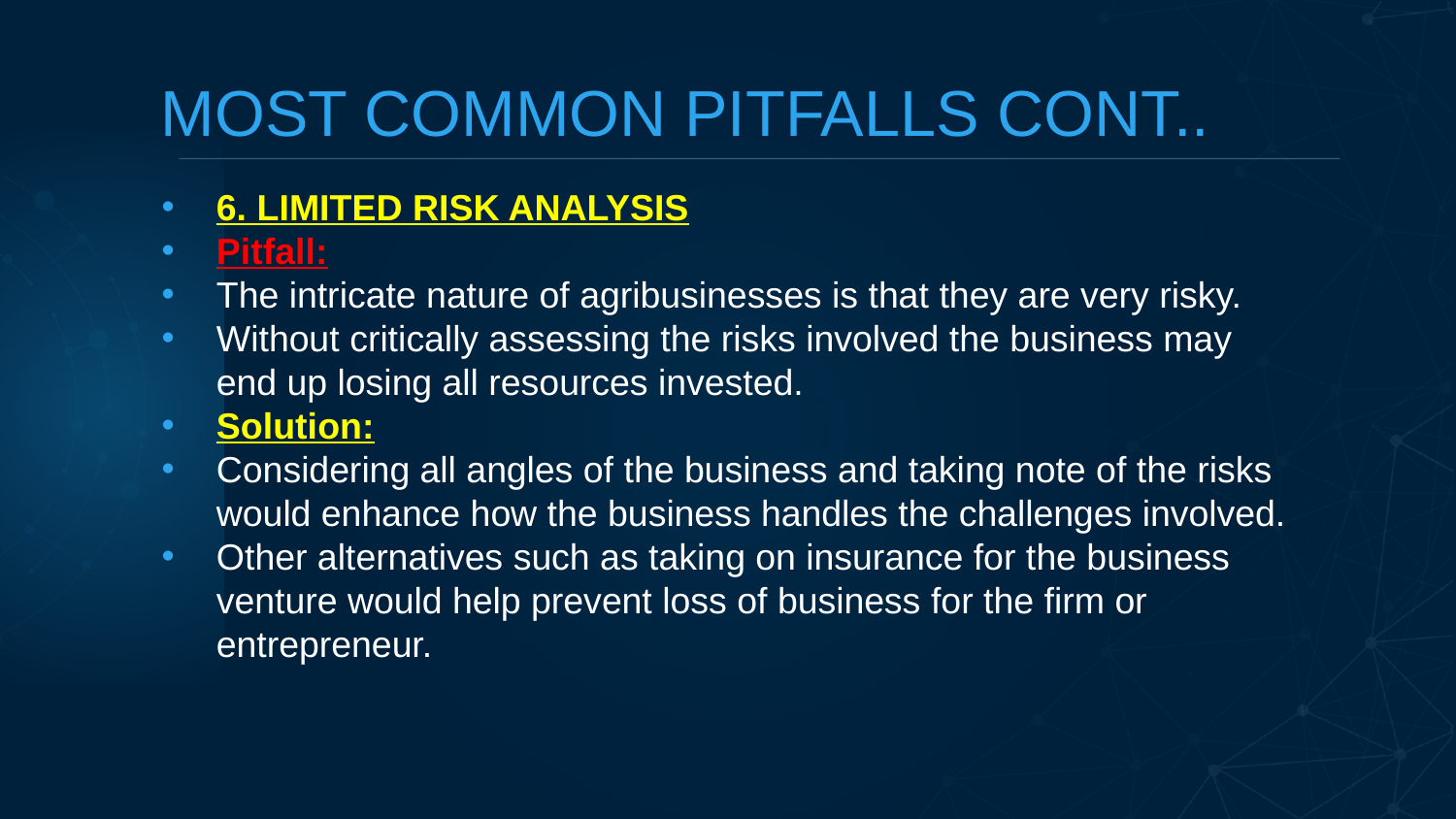

# MOST COMMON PITFALLS CONT..
6. LIMITED RISK ANALYSIS
Pitfall:
The intricate nature of agribusinesses is that they are very risky.
Without critically assessing the risks involved the business may end up losing all resources invested.
Solution:
Considering all angles of the business and taking note of the risks would enhance how the business handles the challenges involved.
Other alternatives such as taking on insurance for the business venture would help prevent loss of business for the firm or entrepreneur.